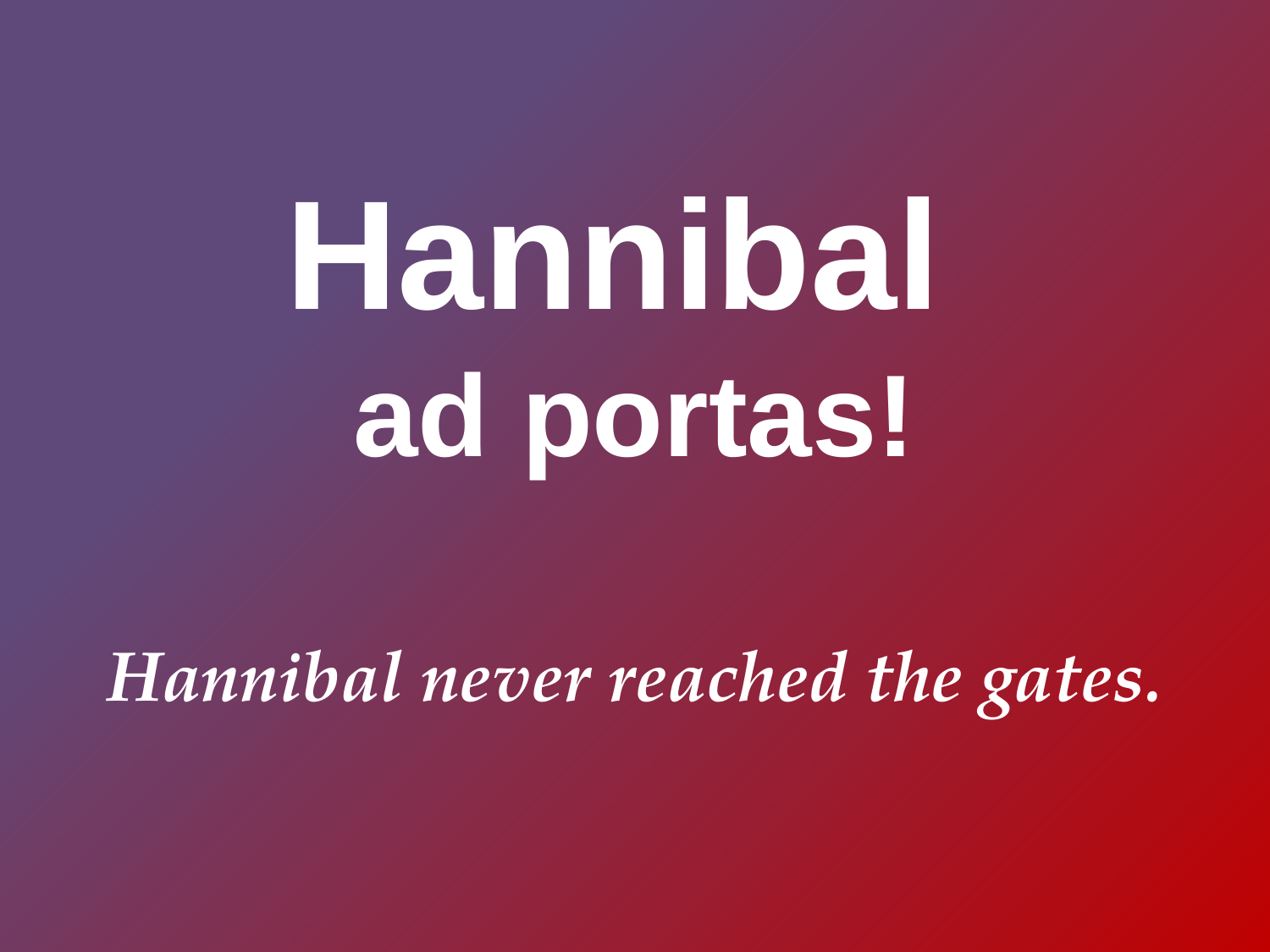

Hannibal
ad portas!
Hannibal never reached the gates.